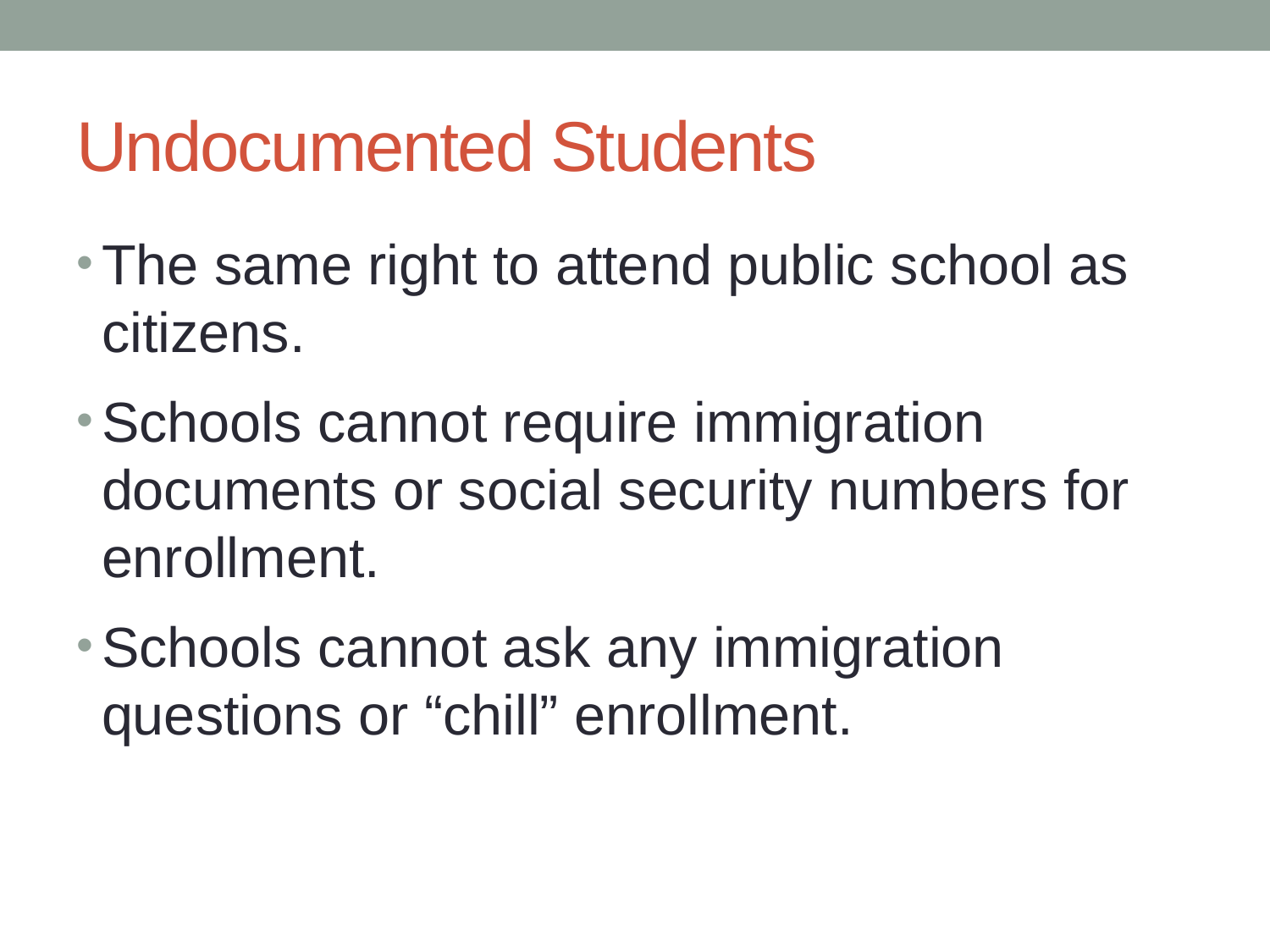

# Undocumented Students
The same right to attend public school as citizens.
Schools cannot require immigration documents or social security numbers for enrollment.
Schools cannot ask any immigration questions or “chill” enrollment.